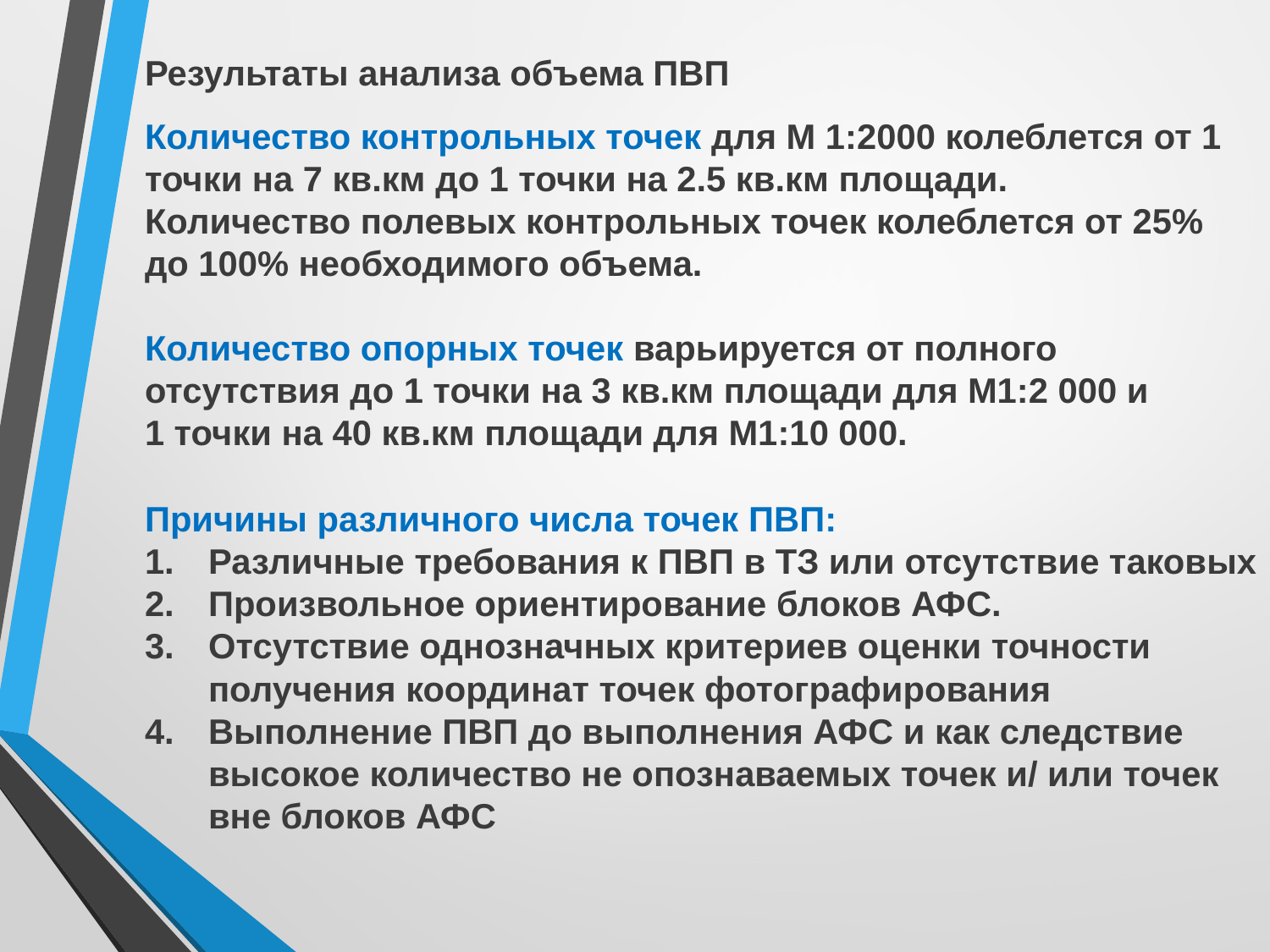

Результаты анализа объема ПВП

Количество контрольных точек для М 1:2000 колеблется от 1 точки на 7 кв.км до 1 точки на 2.5 кв.км площади.
Количество полевых контрольных точек колеблется от 25% до 100% необходимого объема.

Количество опорных точек варьируется от полного отсутствия до 1 точки на 3 кв.км площади для М1:2 000 и
1 точки на 40 кв.км площади для М1:10 000.

Причины различного числа точек ПВП:
Различные требования к ПВП в ТЗ или отсутствие таковых
Произвольное ориентирование блоков АФС.
Отсутствие однозначных критериев оценки точности получения координат точек фотографирования
Выполнение ПВП до выполнения АФС и как следствие высокое количество не опознаваемых точек и/ или точек вне блоков АФС